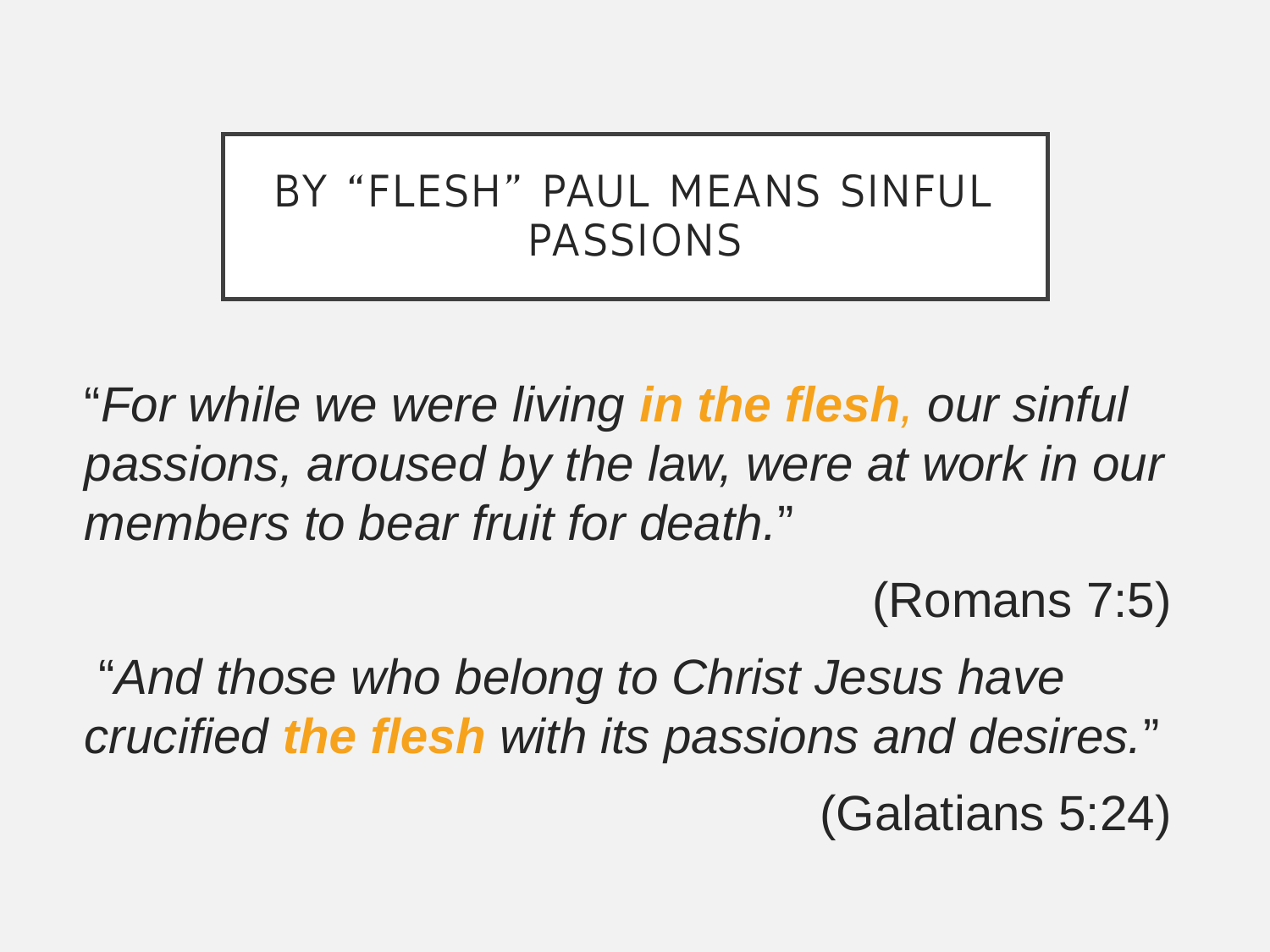

# By “Flesh” Paul Means Sinful Passions
“For while we were living in the flesh, our sinful passions, aroused by the law, were at work in our members to bear fruit for death.”
(Romans 7:5)
 “And those who belong to Christ Jesus have crucified the flesh with its passions and desires.”
(Galatians 5:24)